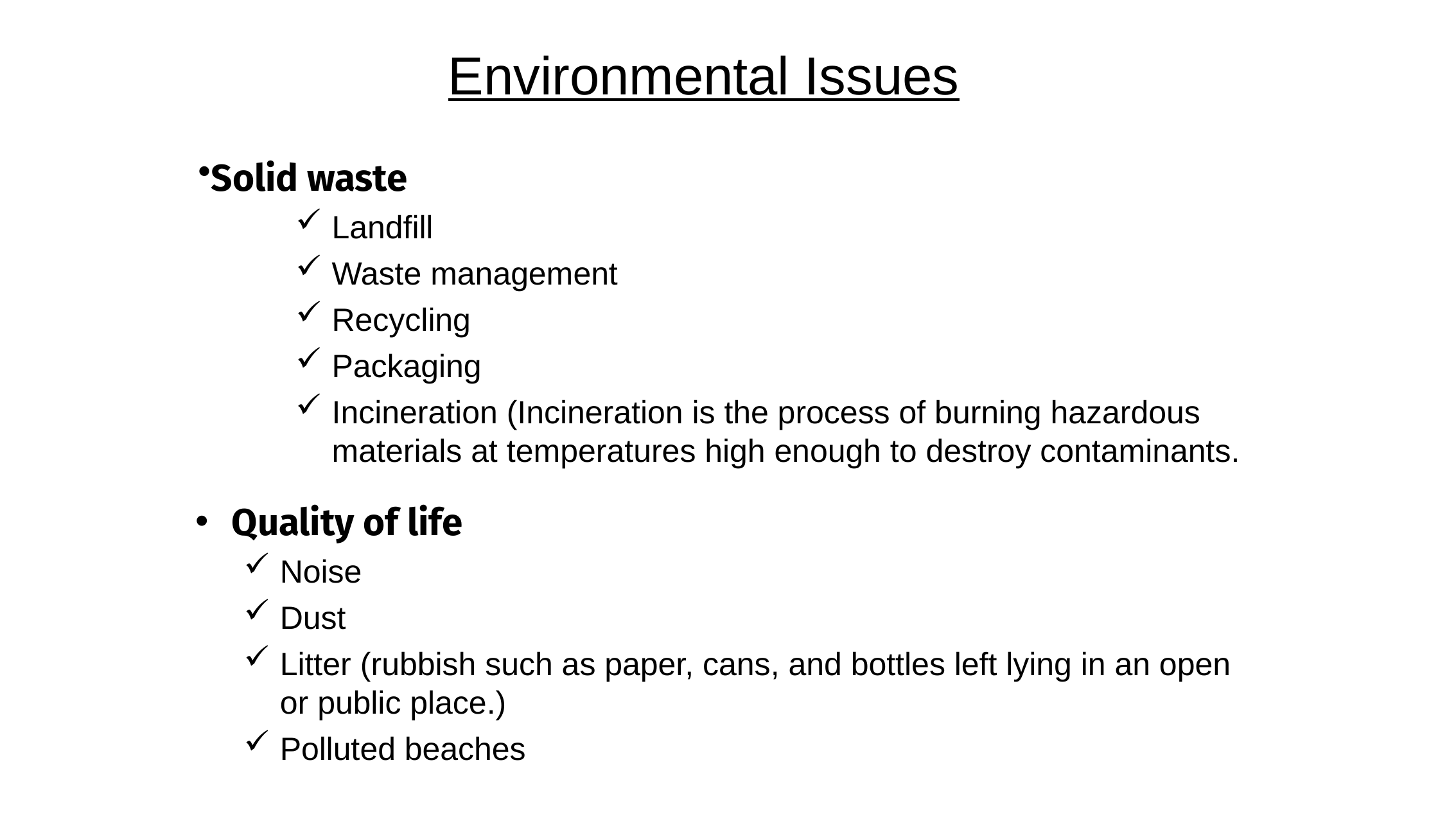

# Environmental Issues
Solid waste
Landfill
Waste management
Recycling
Packaging
Incineration (Incineration is the process of burning hazardous materials at temperatures high enough to destroy contaminants.
Quality of life
Noise
Dust
Litter (rubbish such as paper, cans, and bottles left lying in an open or public place.)
Polluted beaches